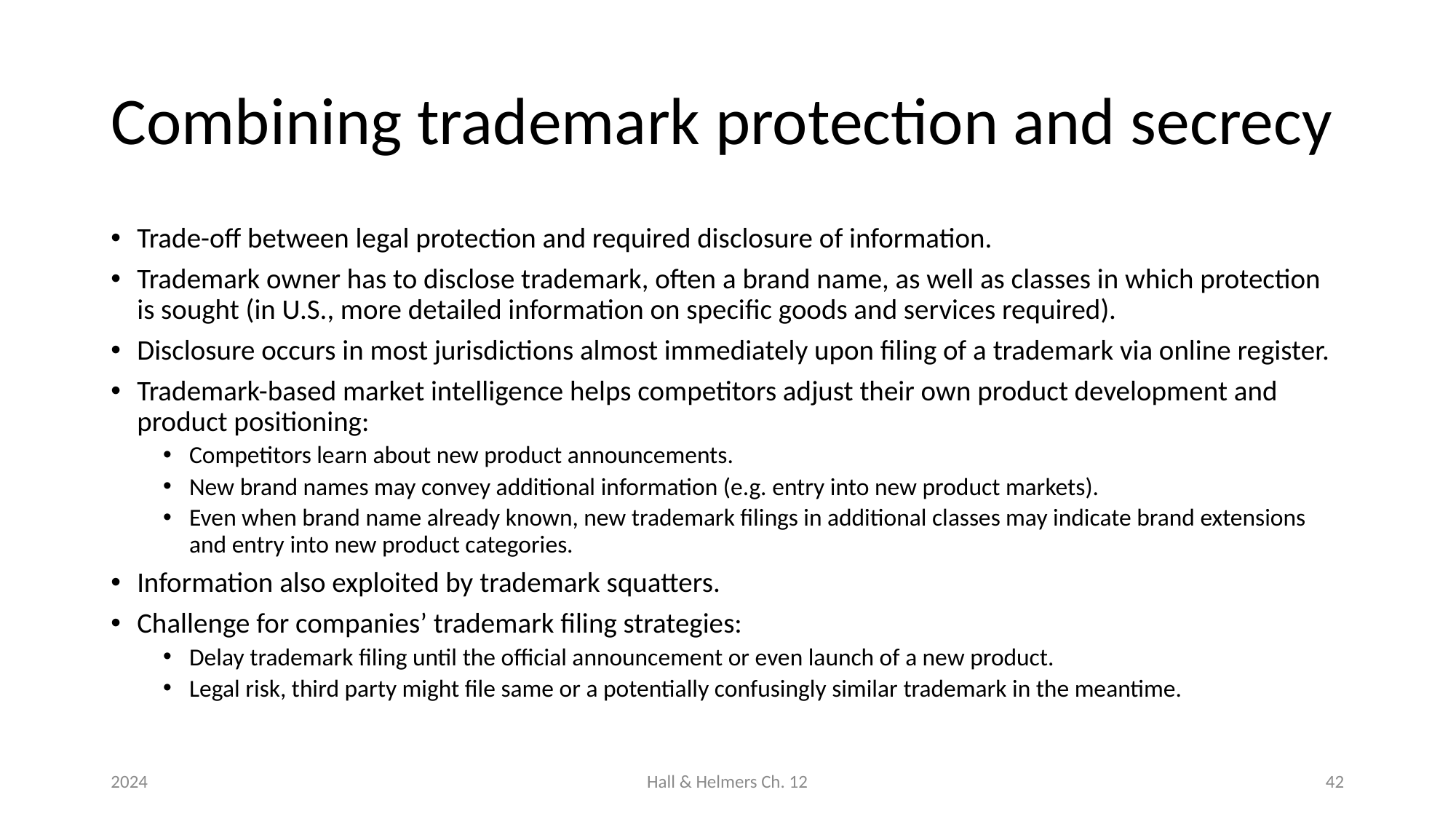

# Combining trademark protection and secrecy
Trade-off between legal protection and required disclosure of information.
Trademark owner has to disclose trademark, often a brand name, as well as classes in which protection is sought (in U.S., more detailed information on specific goods and services required).
Disclosure occurs in most jurisdictions almost immediately upon filing of a trademark via online register.
Trademark-based market intelligence helps competitors adjust their own product development and product positioning:
Competitors learn about new product announcements.
New brand names may convey additional information (e.g. entry into new product markets).
Even when brand name already known, new trademark filings in additional classes may indicate brand extensions and entry into new product categories.
Information also exploited by trademark squatters.
Challenge for companies’ trademark filing strategies:
Delay trademark filing until the official announcement or even launch of a new product.
Legal risk, third party might file same or a potentially confusingly similar trademark in the meantime.

2024
Hall & Helmers Ch. 12
42